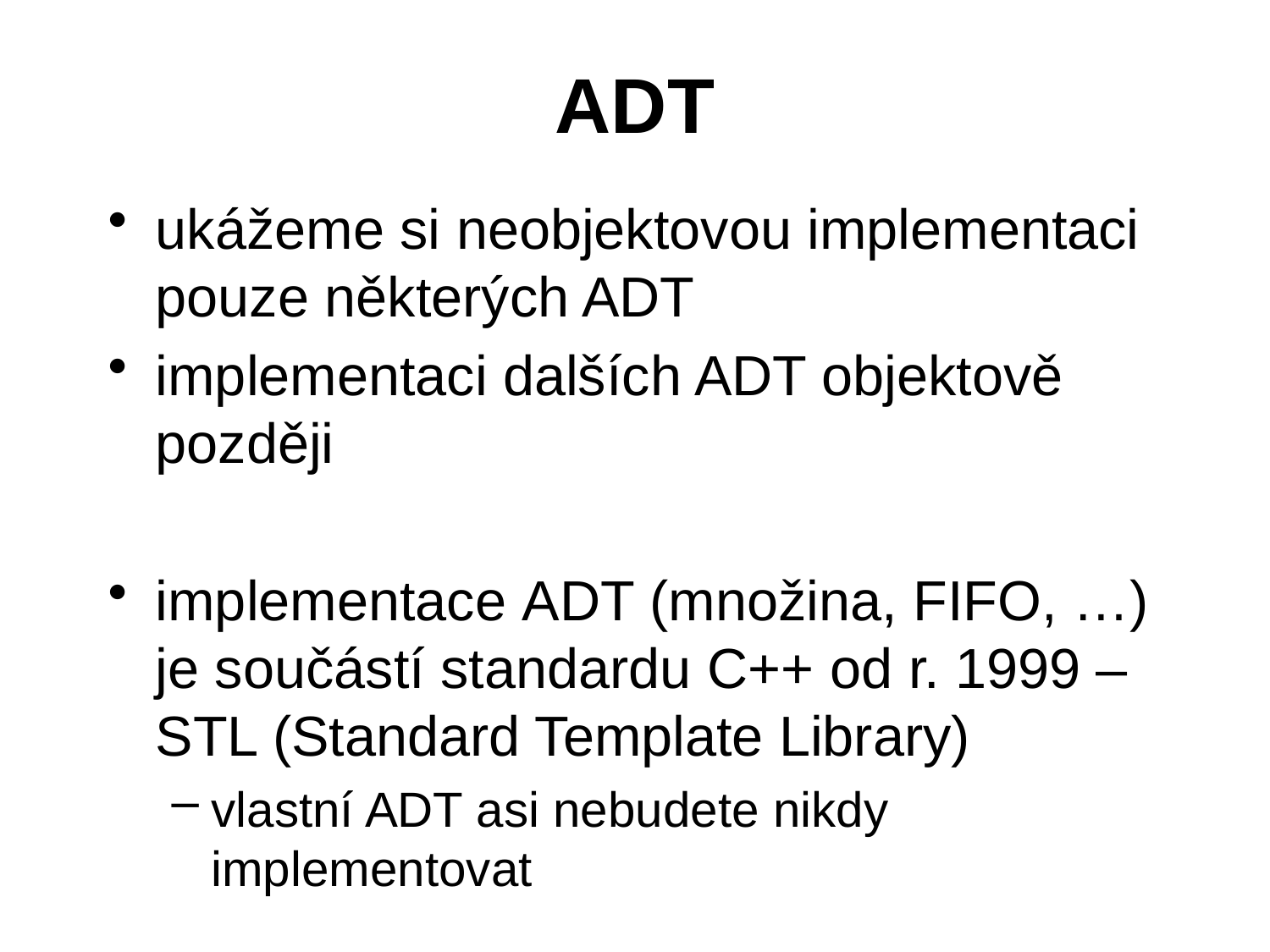

# ADT
ukážeme si neobjektovou implementaci  pouze některých ADT
implementaci dalších ADT objektově později

implementace ADT (množina, FIFO, …) je součástí standardu C++ od r. 1999 – STL (Standard Template Library)
vlastní ADT asi nebudete nikdy implementovat